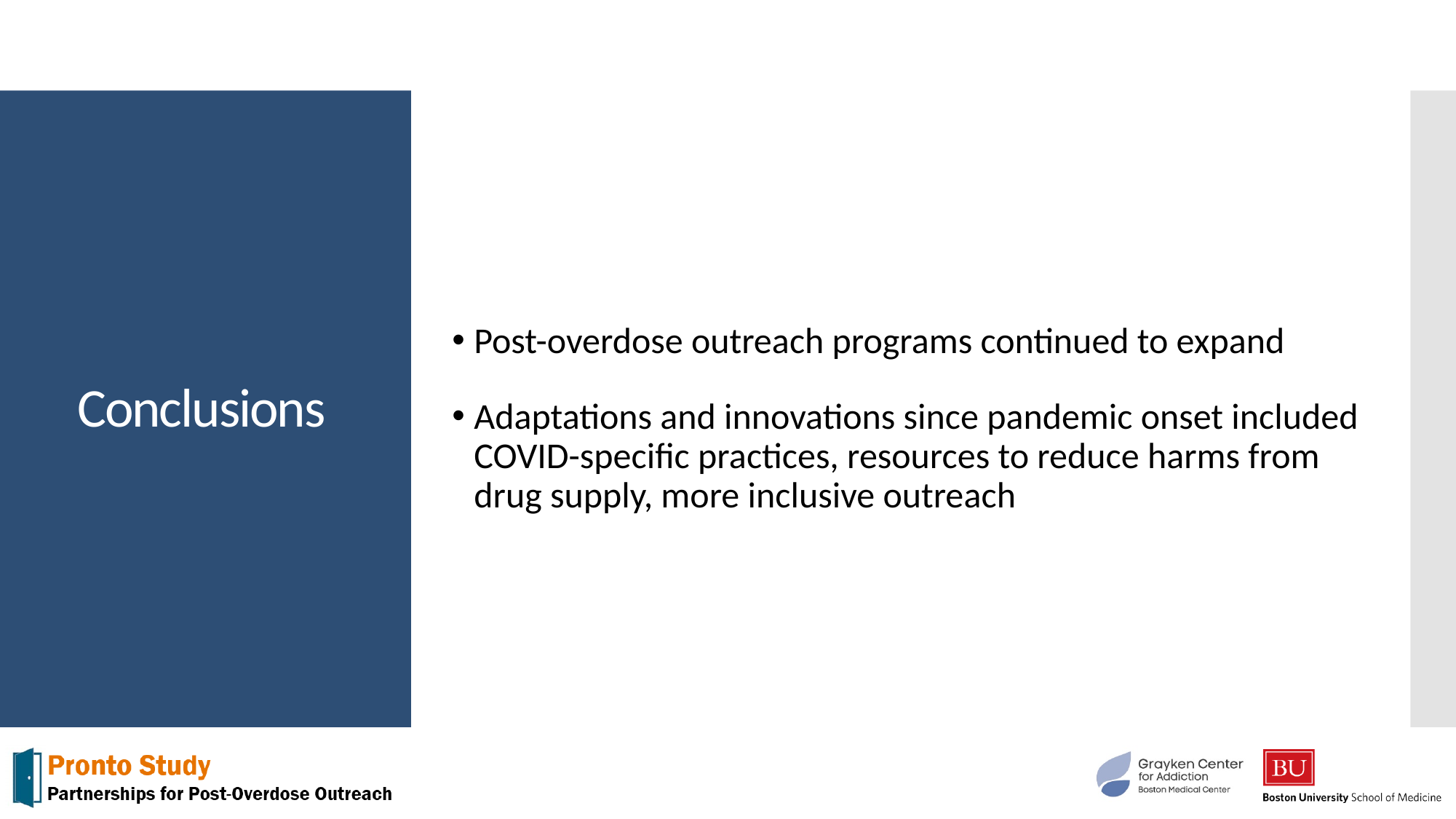

Post-overdose outreach programs continued to expand
Adaptations and innovations since pandemic onset included COVID-specific practices, resources to reduce harms from drug supply, more inclusive outreach
# Conclusions